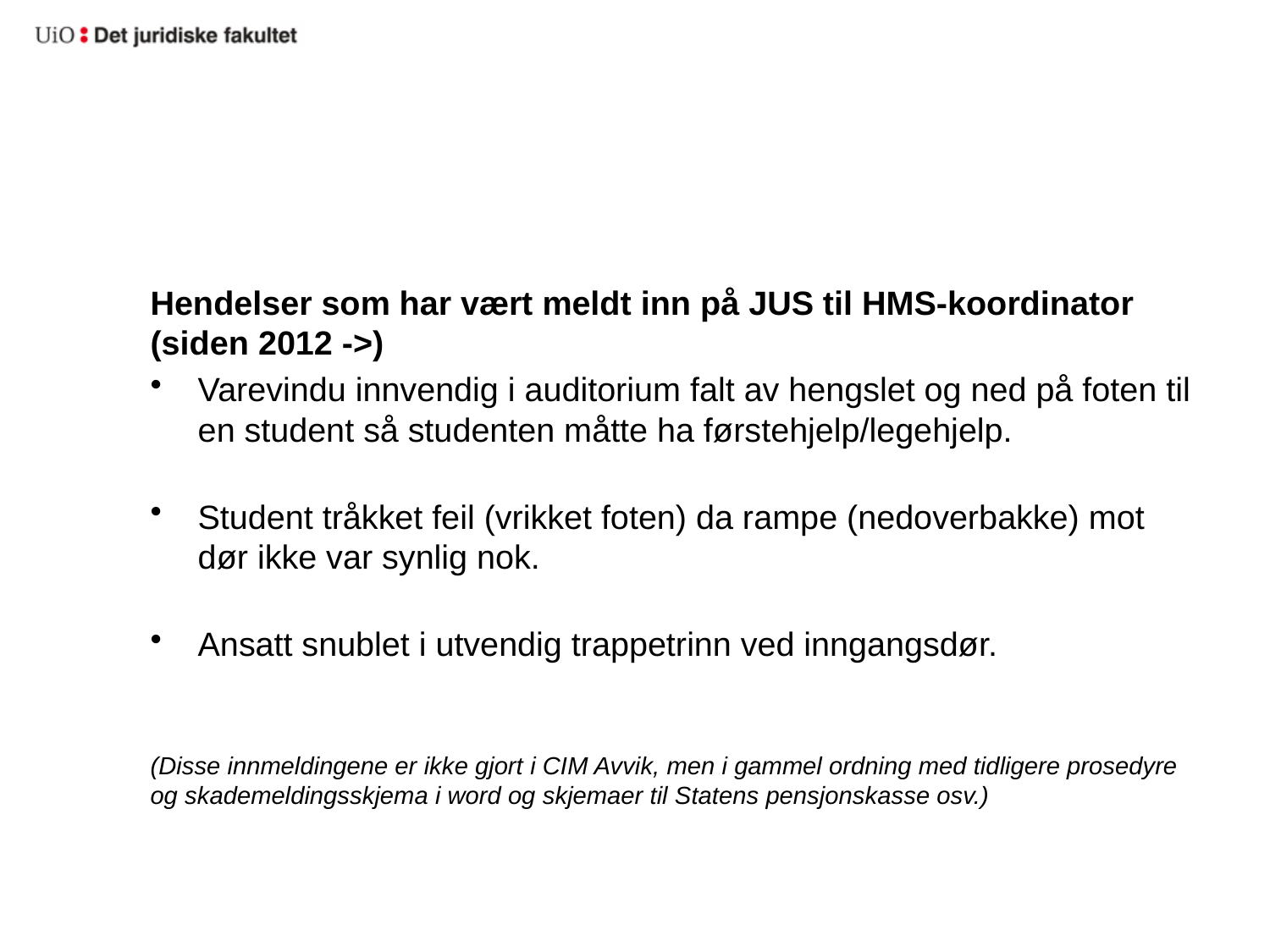

#
Hendelser som har vært meldt inn på JUS til HMS-koordinator (siden 2012 ->)
Varevindu innvendig i auditorium falt av hengslet og ned på foten til en student så studenten måtte ha førstehjelp/legehjelp.
Student tråkket feil (vrikket foten) da rampe (nedoverbakke) mot dør ikke var synlig nok.
Ansatt snublet i utvendig trappetrinn ved inngangsdør.
(Disse innmeldingene er ikke gjort i CIM Avvik, men i gammel ordning med tidligere prosedyre og skademeldingsskjema i word og skjemaer til Statens pensjonskasse osv.)